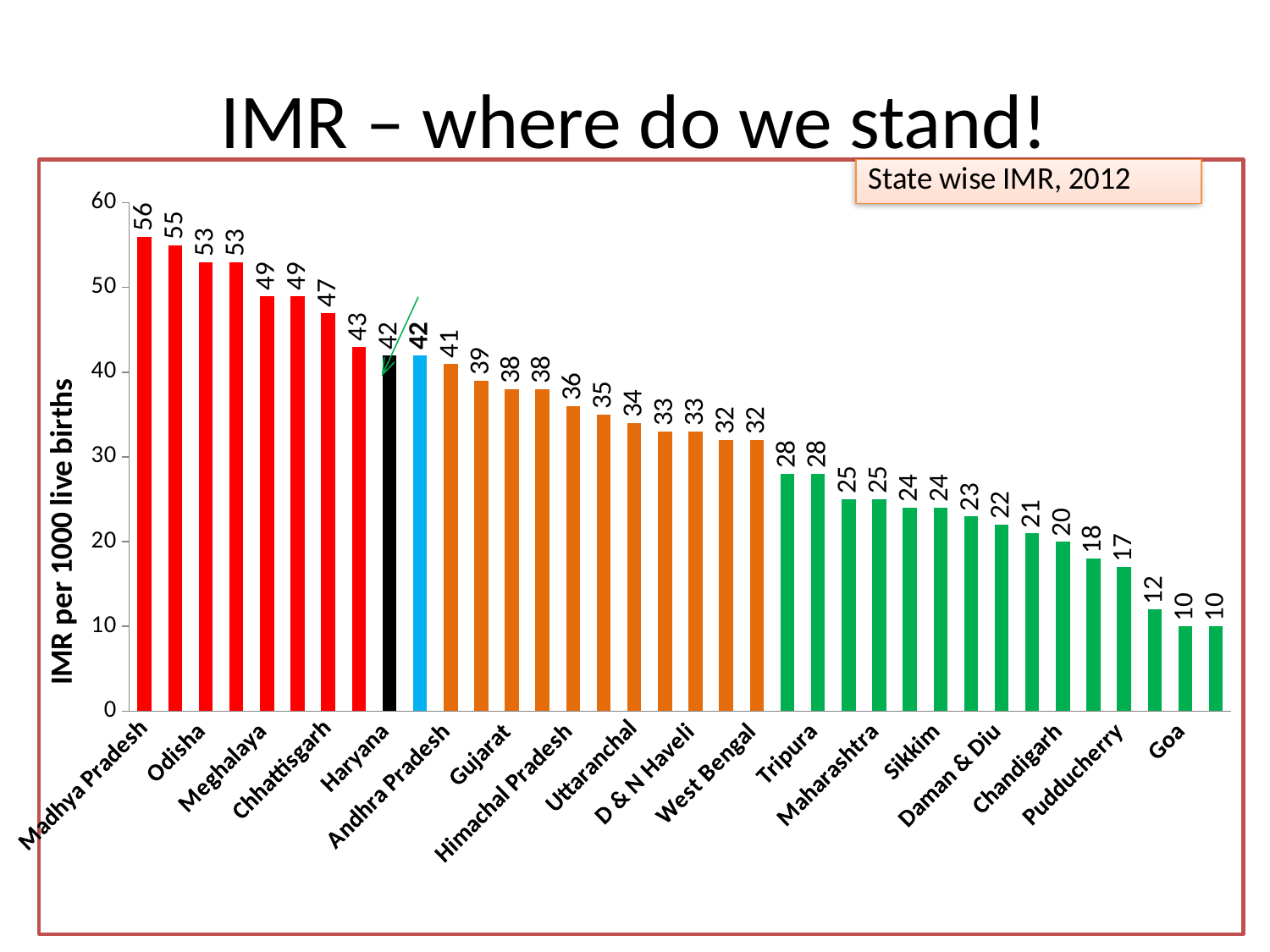

# IMR – where do we stand!

### Chart

| Category | IMR |
|---|---|
| Madhya Pradesh | 56.0 |
| Assam | 55.0 |
| Odisha  | 53.0 |
| Uttar Pradesh  | 53.0 |
| Meghalaya  | 49.0 |
| Rajasthan  | 49.0 |
| Chhattisgarh | 47.0 |
| Bihar  | 43.0 |
| Haryana  | 42.0 |
| India | 42.0 |
| Andhra Pradesh  | 41.0 |
| Jammu & Kashmir  | 39.0 |
| Gujarat  | 38.0 |
| Jharkhand | 38.0 |
| Himachal Pradesh  | 36.0 |
| Mizoram  | 35.0 |
| Uttaranchal | 34.0 |
| Arunachal Pradesh  | 33.0 |
| D & N Haveli  | 33.0 |
| Karnataka  | 32.0 |
| West Bengal  | 32.0 |
| Punjab  | 28.0 |
| Tripura  | 28.0 |
| Delhi  | 25.0 |
| Maharashtra  | 25.0 |
| Lakshadweep  | 24.0 |
| Sikkim  | 24.0 |
| A & N Islands  | 23.0 |
| Daman & Diu  | 22.0 |
| Tamil Nadu  | 21.0 |
| Chandigarh  | 20.0 |
| Nagaland  | 18.0 |
| Pudducherry  | 17.0 |
| Kerala  | 12.0 |
| Goa  | 10.0 |
| Manipur  | 10.0 |
5